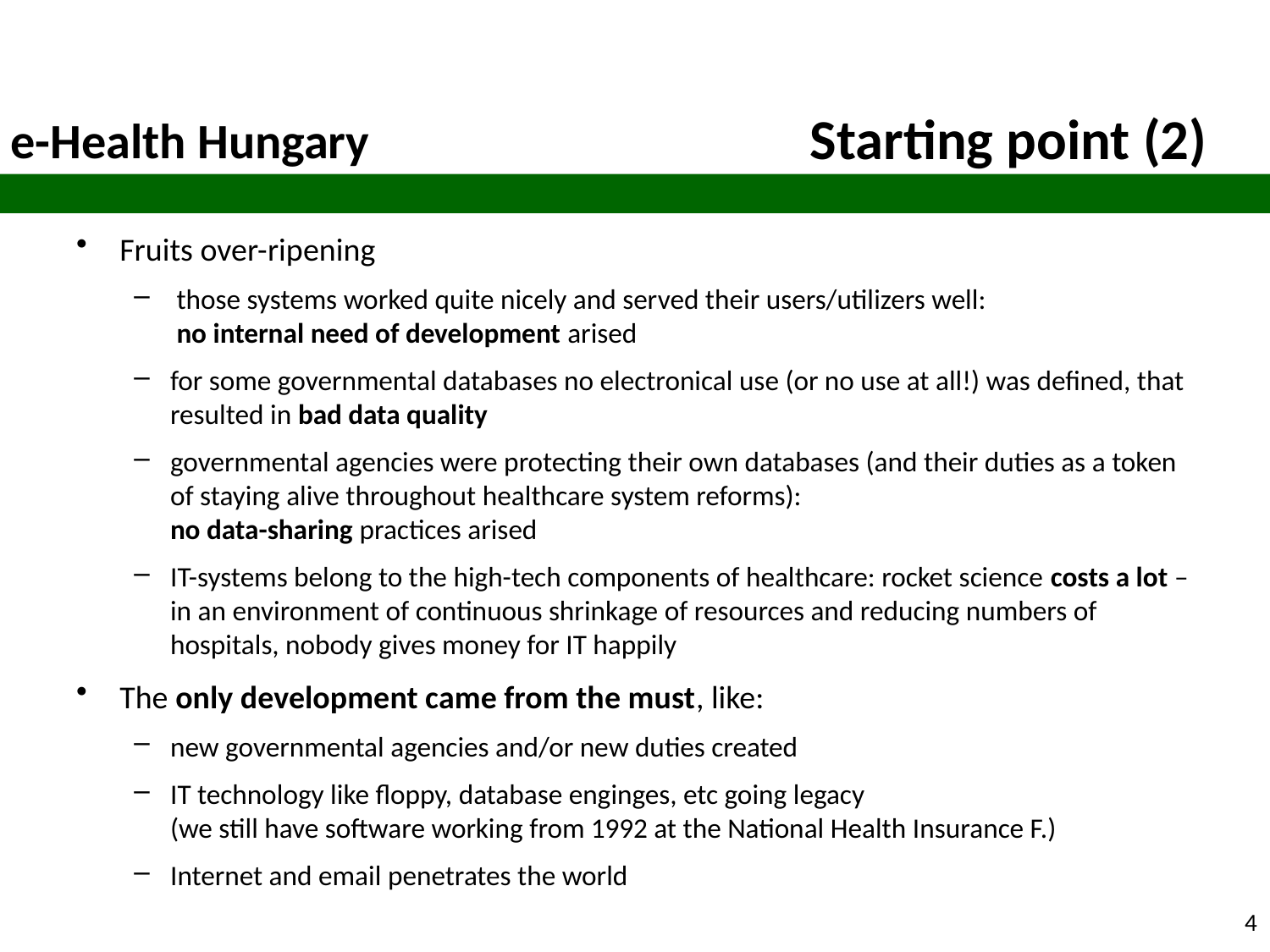

Starting point (2)
Fruits over-ripening
 those systems worked quite nicely and served their users/utilizers well:
 no internal need of development arised
for some governmental databases no electronical use (or no use at all!) was defined, that resulted in bad data quality
governmental agencies were protecting their own databases (and their duties as a token of staying alive throughout healthcare system reforms):
no data-sharing practices arised
IT-systems belong to the high-tech components of healthcare: rocket science costs a lot – in an environment of continuous shrinkage of resources and reducing numbers of hospitals, nobody gives money for IT happily
The only development came from the must, like:
new governmental agencies and/or new duties created
IT technology like floppy, database enginges, etc going legacy
(we still have software working from 1992 at the National Health Insurance F.)
Internet and email penetrates the world
4